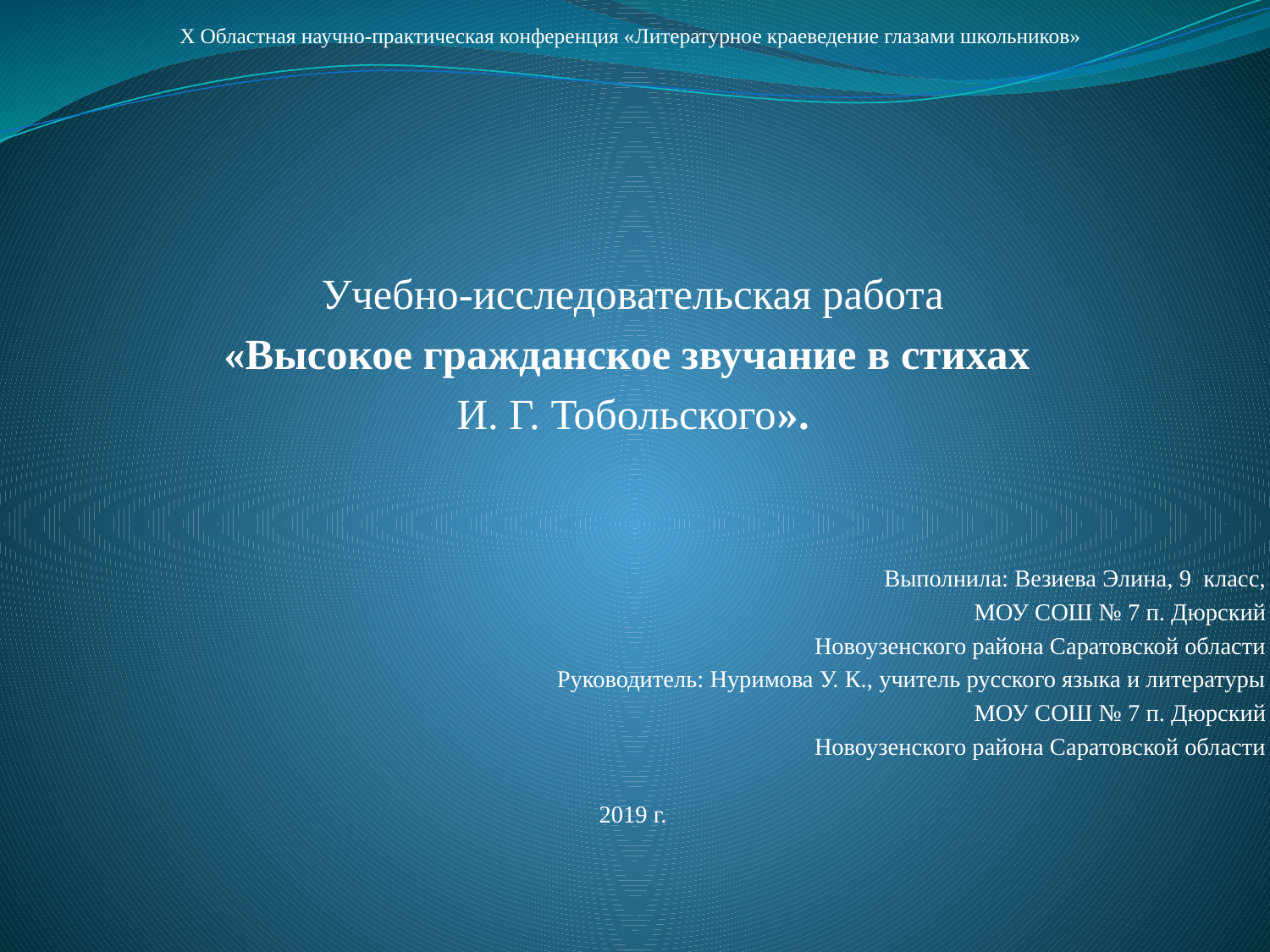

X Областная научно-практическая конференция «Литературное краеведение глазами школьников»

Учебно-исследовательская работа
«Высокое гражданское звучание в стихах
И. Г. Тобольского».

 Выполнила: Везиева Элина, 9  класс,
МОУ СОШ № 7 п. Дюрский
Новоузенского района Саратовской области
Руководитель: Нуримова У. К., учитель русского языка и литературы
МОУ СОШ № 7 п. Дюрский
Новоузенского района Саратовской области

2019 г.